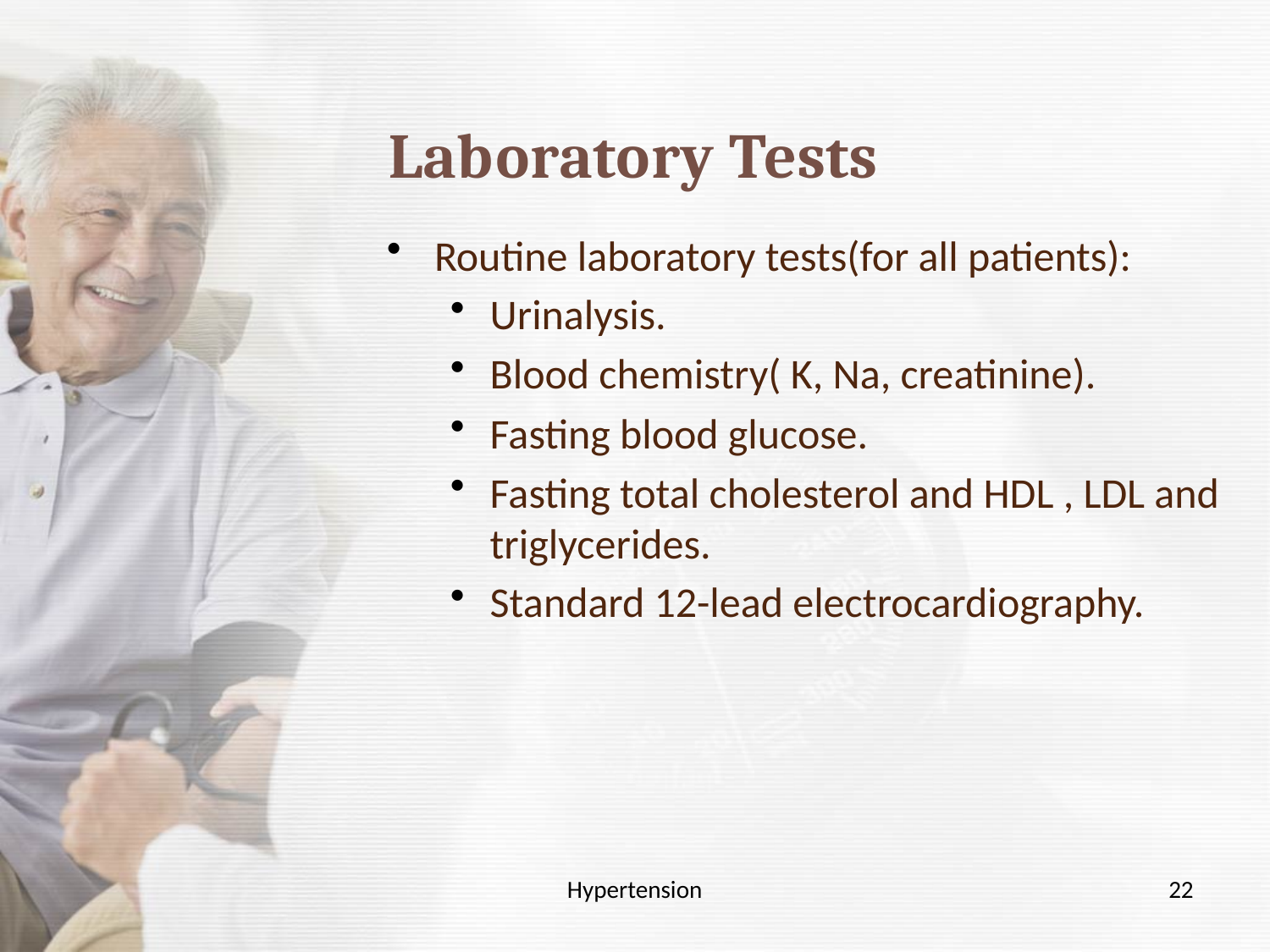

# Laboratory Tests
Routine laboratory tests(for all patients):
Urinalysis.
Blood chemistry( K, Na, creatinine).
Fasting blood glucose.
Fasting total cholesterol and HDL , LDL and triglycerides.
Standard 12-lead electrocardiography.

Hypertension
22